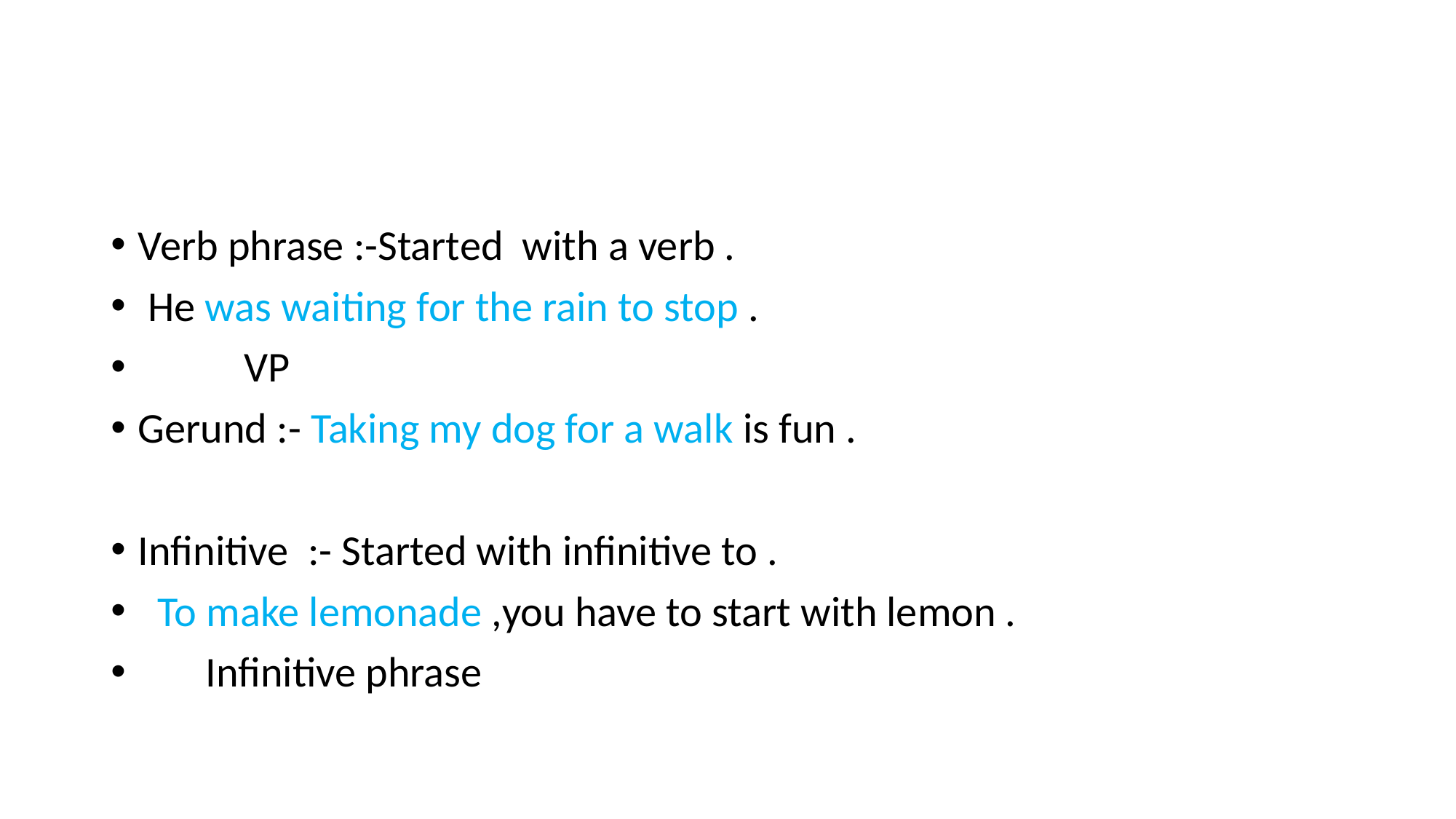

#
Verb phrase :-Started  with a verb .
 He was waiting for the rain to stop .
           VP
Gerund :- Taking my dog for a walk is fun .

Infinitive  :- Started with infinitive to .
  To make lemonade ,you have to start with lemon .
       Infinitive phrase